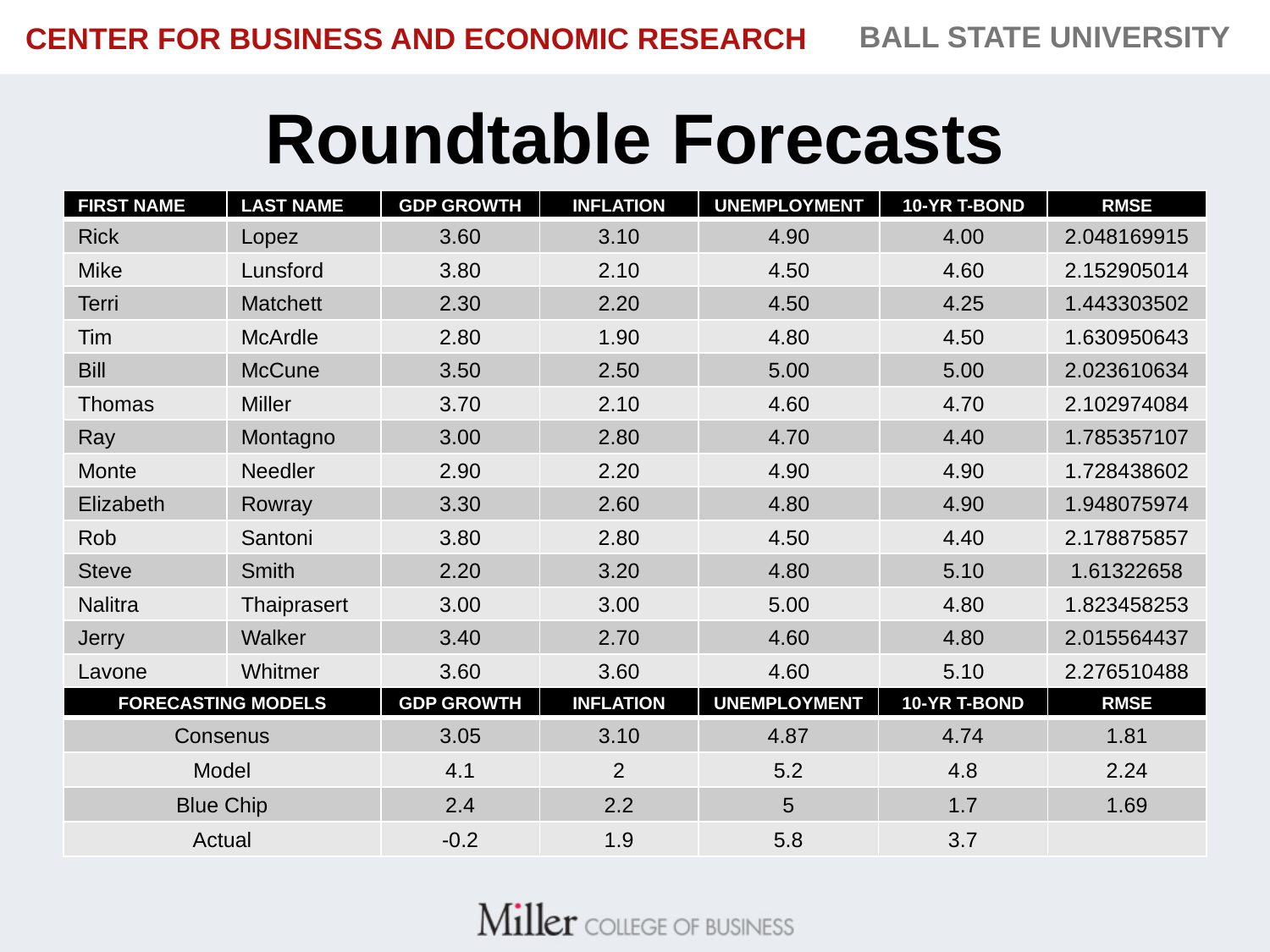

# Roundtable Forecasts
| FIRST NAME | LAST NAME | GDP GROWTH | INFLATION | UNEMPLOYMENT | 10-YR T-BOND | RMSE |
| --- | --- | --- | --- | --- | --- | --- |
| Rick | Lopez | 3.60 | 3.10 | 4.90 | 4.00 | 2.048169915 |
| Mike | Lunsford | 3.80 | 2.10 | 4.50 | 4.60 | 2.152905014 |
| Terri | Matchett | 2.30 | 2.20 | 4.50 | 4.25 | 1.443303502 |
| Tim | McArdle | 2.80 | 1.90 | 4.80 | 4.50 | 1.630950643 |
| Bill | McCune | 3.50 | 2.50 | 5.00 | 5.00 | 2.023610634 |
| Thomas | Miller | 3.70 | 2.10 | 4.60 | 4.70 | 2.102974084 |
| Ray | Montagno | 3.00 | 2.80 | 4.70 | 4.40 | 1.785357107 |
| Monte | Needler | 2.90 | 2.20 | 4.90 | 4.90 | 1.728438602 |
| Elizabeth | Rowray | 3.30 | 2.60 | 4.80 | 4.90 | 1.948075974 |
| Rob | Santoni | 3.80 | 2.80 | 4.50 | 4.40 | 2.178875857 |
| Steve | Smith | 2.20 | 3.20 | 4.80 | 5.10 | 1.61322658 |
| Nalitra | Thaiprasert | 3.00 | 3.00 | 5.00 | 4.80 | 1.823458253 |
| Jerry | Walker | 3.40 | 2.70 | 4.60 | 4.80 | 2.015564437 |
| Lavone | Whitmer | 3.60 | 3.60 | 4.60 | 5.10 | 2.276510488 |
| FORECASTING MODELS | GDP GROWTH | INFLATION | UNEMPLOYMENT | 10-YR T-BOND | RMSE |
| --- | --- | --- | --- | --- | --- |
| Consenus | 3.05 | 3.10 | 4.87 | 4.74 | 1.81 |
| Model | 4.1 | 2 | 5.2 | 4.8 | 2.24 |
| Blue Chip | 2.4 | 2.2 | 5 | 1.7 | 1.69 |
| Actual | -0.2 | 1.9 | 5.8 | 3.7 |  |